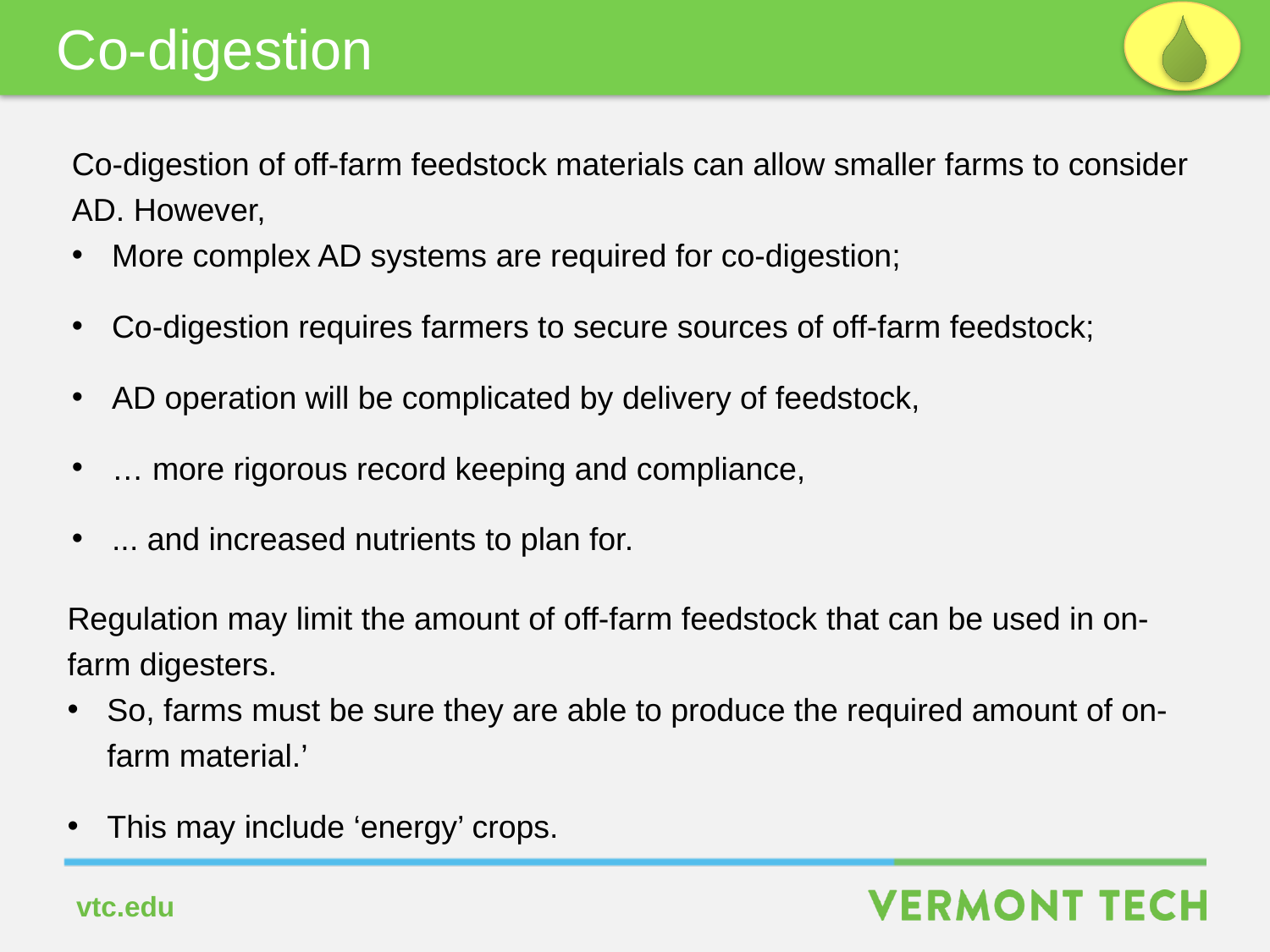

Co-digestion
Co-digestion of off-farm feedstock materials can allow smaller farms to consider AD. However,
More complex AD systems are required for co-digestion;

Co-digestion requires farmers to secure sources of off-farm feedstock;

AD operation will be complicated by delivery of feedstock,

… more rigorous record keeping and compliance,

... and increased nutrients to plan for.
Regulation may limit the amount of off-farm feedstock that can be used in on-farm digesters.
So, farms must be sure they are able to produce the required amount of on-farm material.’

This may include ‘energy’ crops.